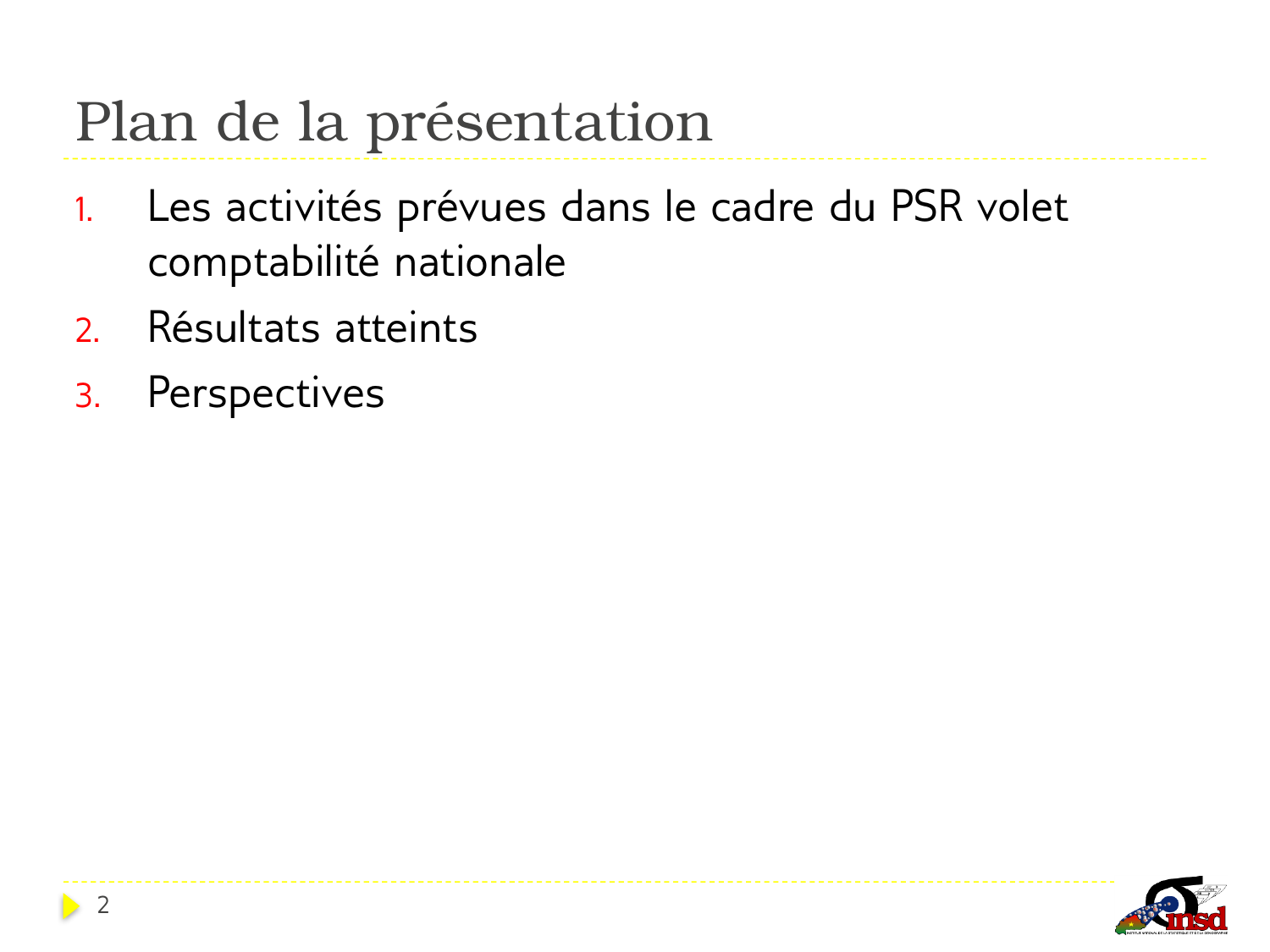

# Plan de la présentation
Les activités prévues dans le cadre du PSR volet comptabilité nationale
Résultats atteints
Perspectives

2